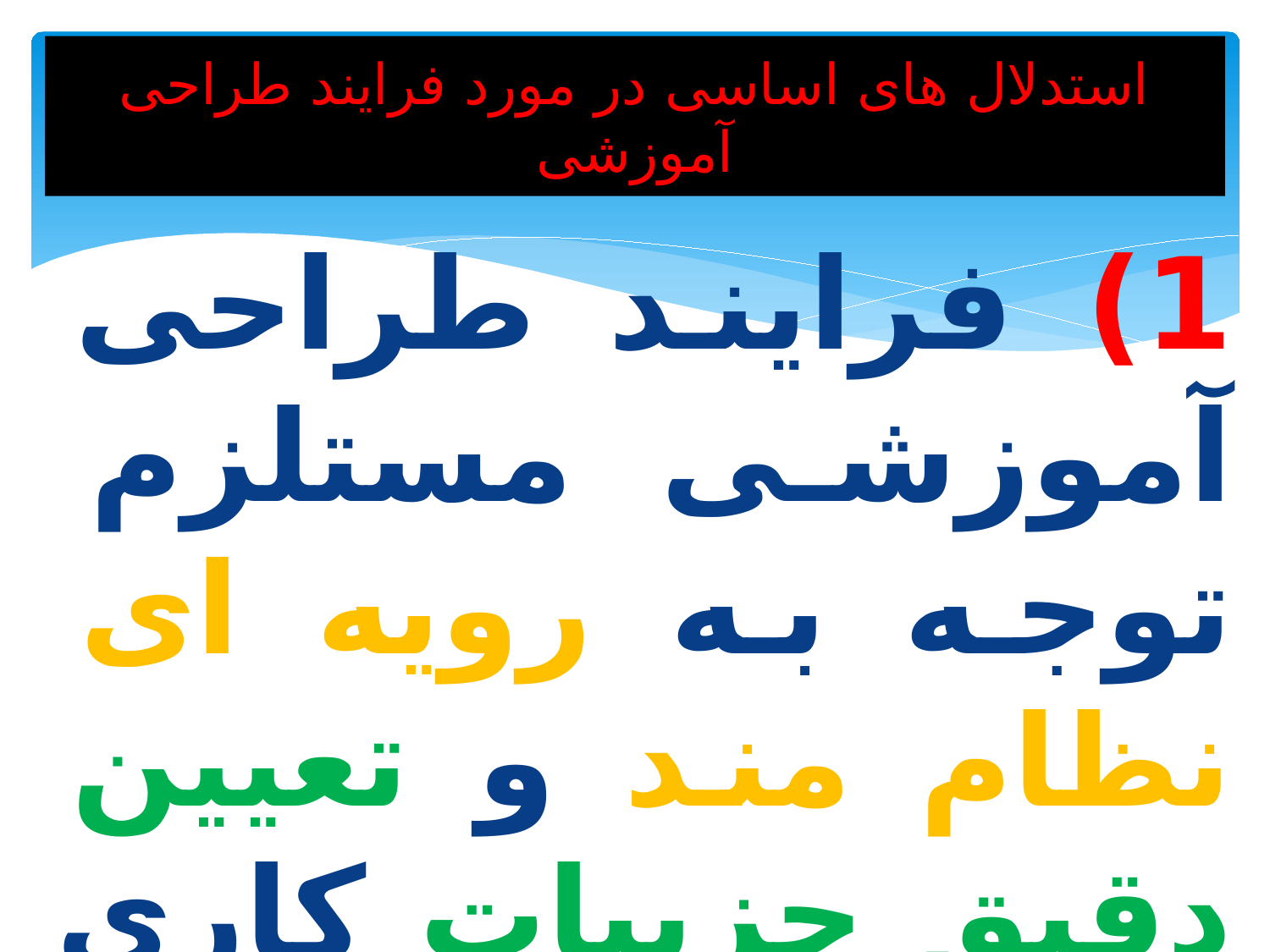

# استدلال های اساسی در مورد فرایند طراحی آموزشی
1) فرایند طراحی آموزشی مستلزم توجه به رویه ای نظام مند و تعیین دقیق جزییات کاری در هر برنامه است.